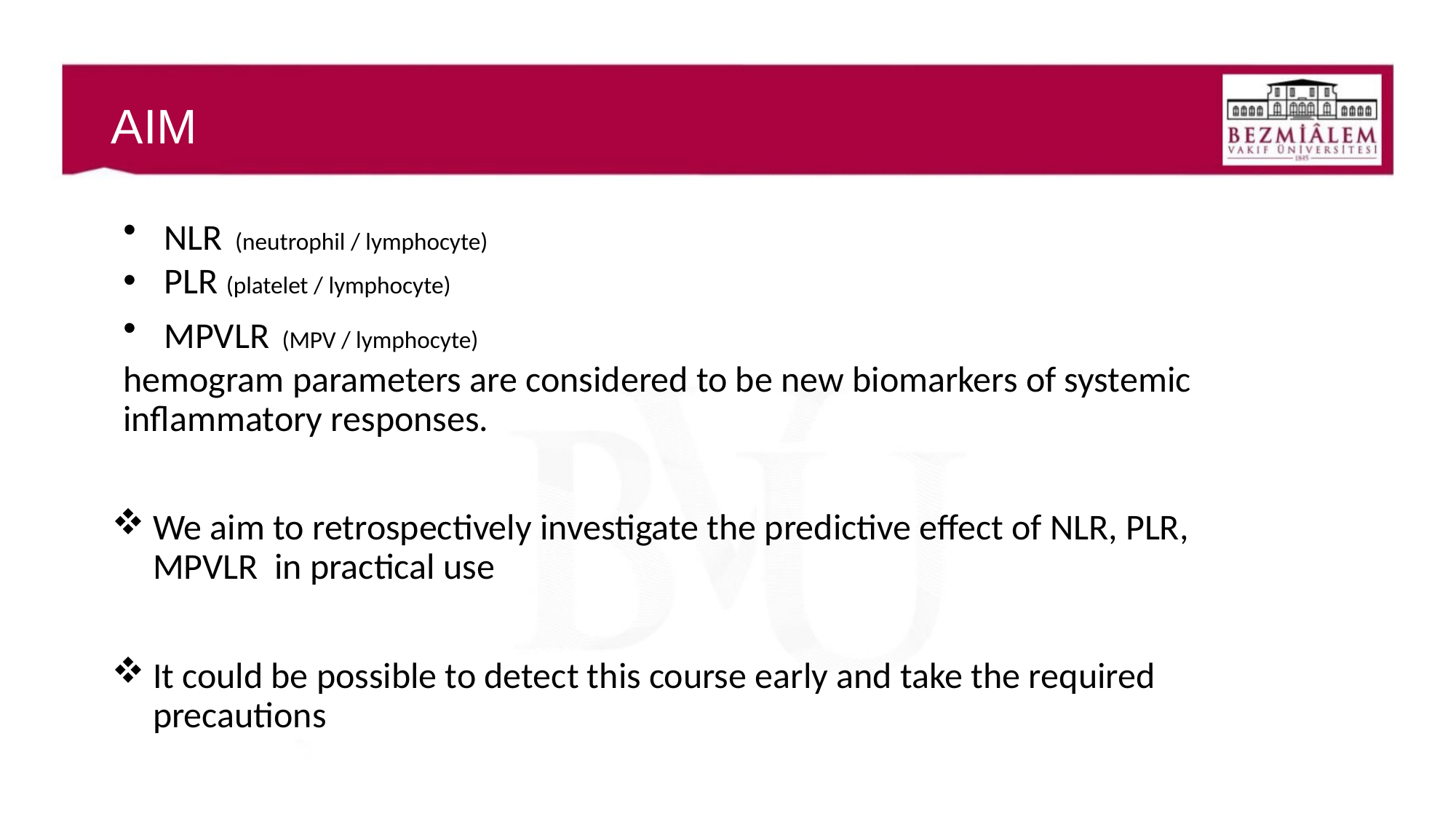

# AIM
NLR (neutrophil / lymphocyte)
PLR (platelet / lymphocyte)
MPVLR (MPV / lymphocyte)
hemogram parameters are considered to be new biomarkers of systemic inflammatory responses.

We aim to retrospectively investigate the predictive effect of NLR, PLR, MPVLR  in practical use

It could be possible to detect this course early and take the required precautions